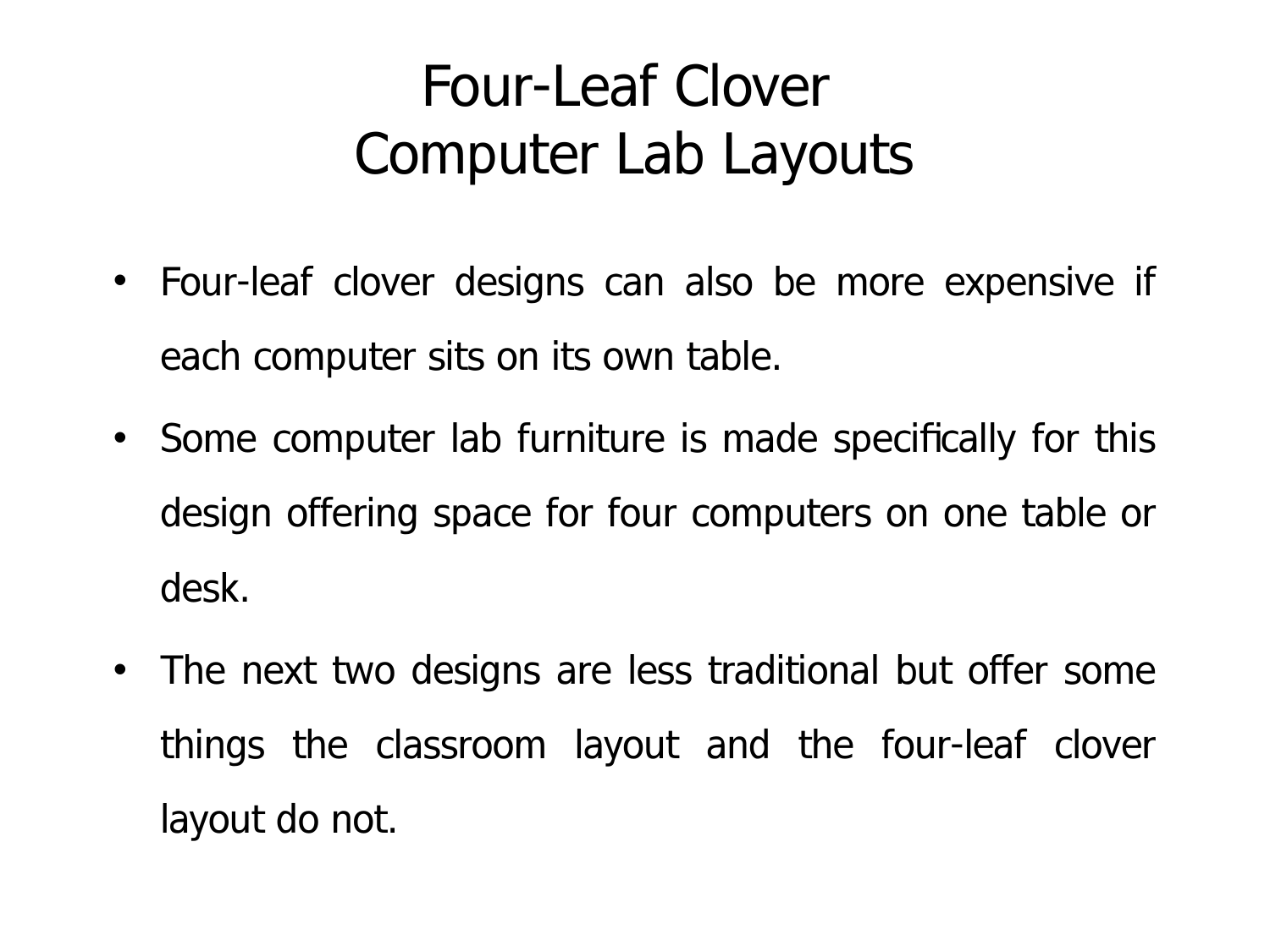

# Four-Leaf Clover Computer Lab Layouts
Four-leaf clover designs can also be more expensive if each computer sits on its own table.
Some computer lab furniture is made specifically for this design offering space for four computers on one table or desk.
The next two designs are less traditional but offer some things the classroom layout and the four-leaf clover layout do not.